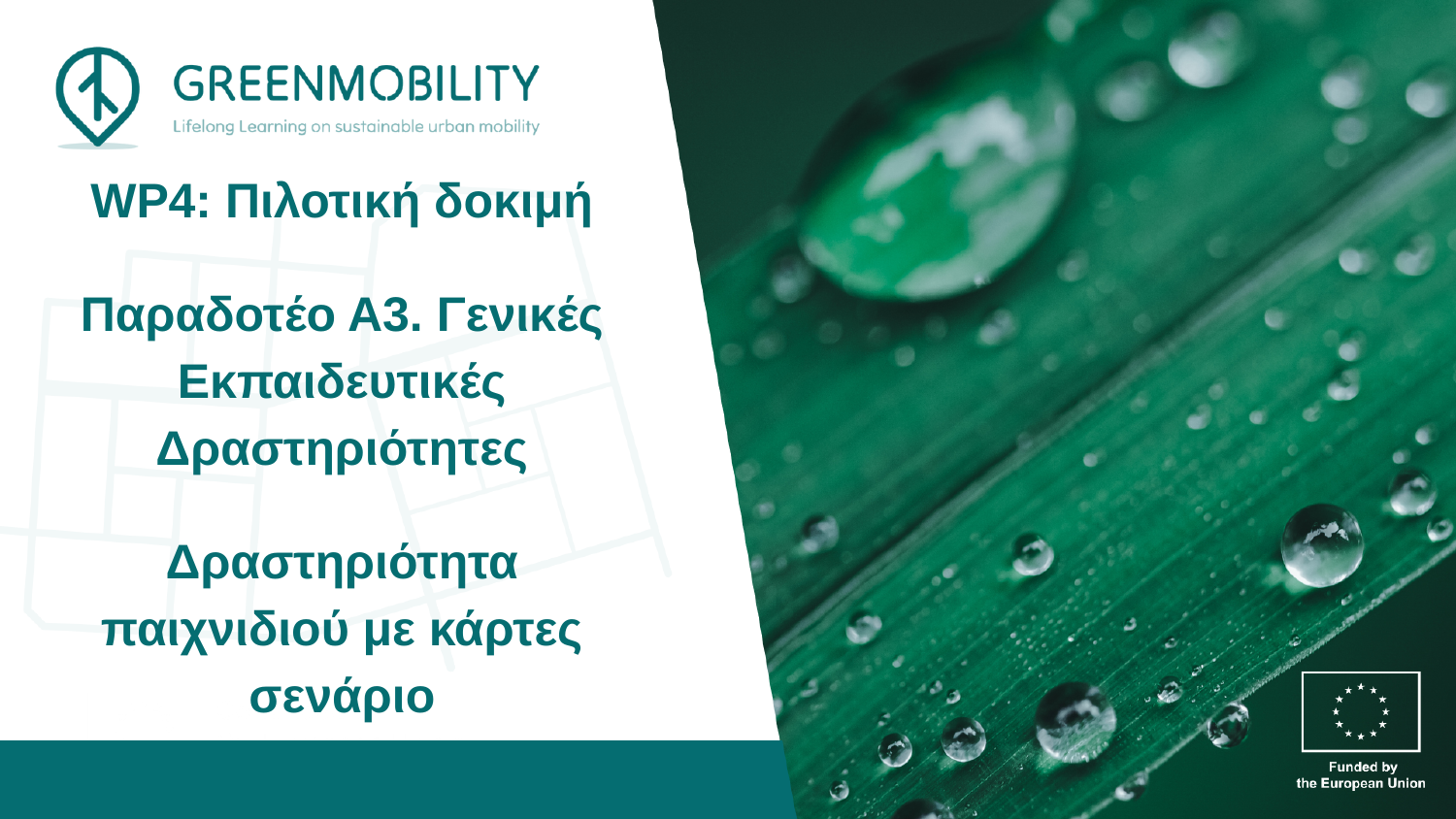

WP4: Πιλοτική δοκιμή
Παραδοτέο Α3. Γενικές Εκπαιδευτικές Δραστηριότητες
Δραστηριότητα παιχνιδιού με κάρτες σενάριο